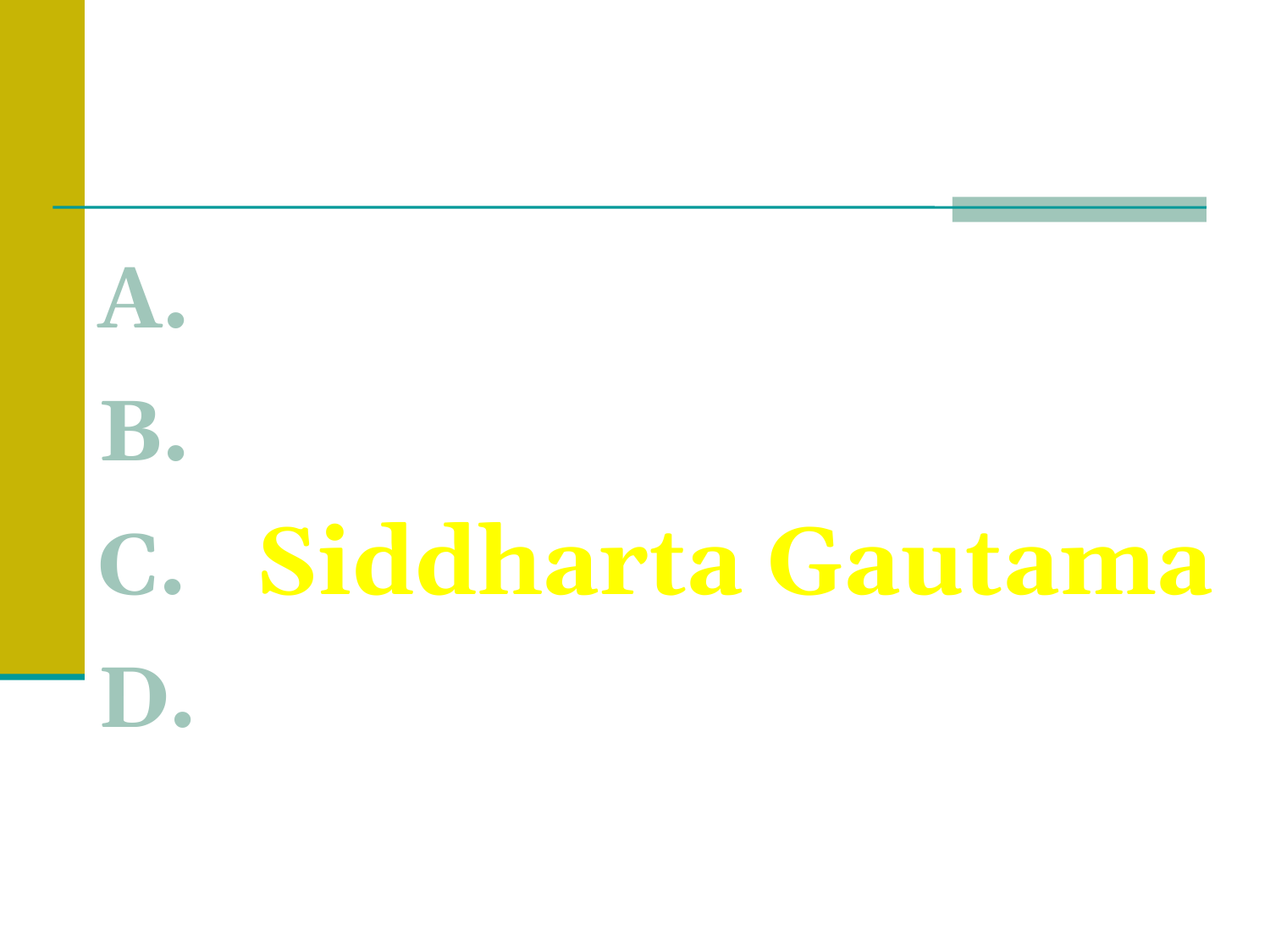

Resposta
Dalai Lama
Aiatolá Khomeini
Siddharta Gautama
Yosodhara